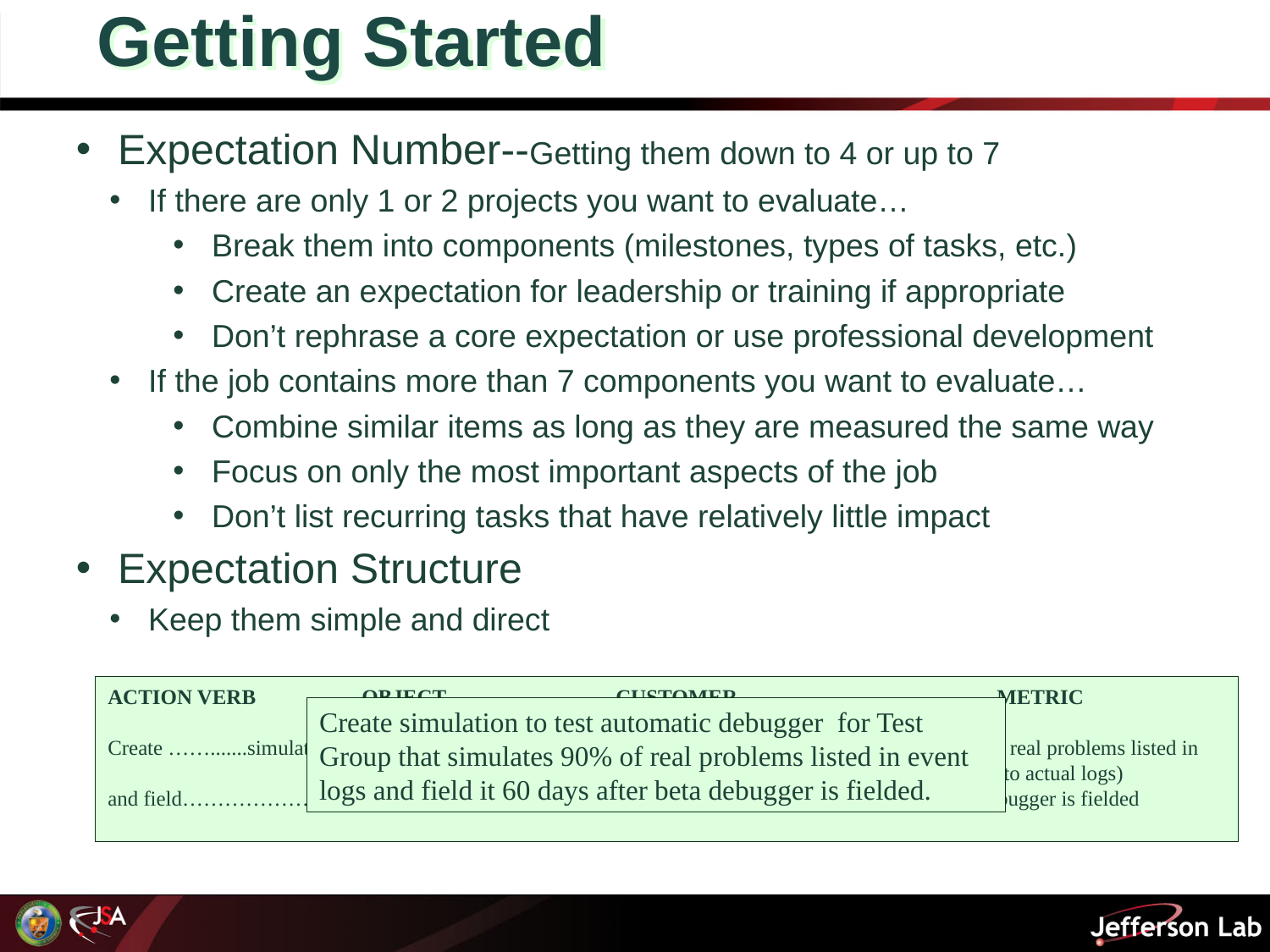

Getting Started
 Expectation Number--Getting them down to 4 or up to 7
 If there are only 1 or 2 projects you want to evaluate…
 Break them into components (milestones, types of tasks, etc.)
 Create an expectation for leadership or training if appropriate
 Don’t rephrase a core expectation or use professional development
 If the job contains more than 7 components you want to evaluate…
 Combine similar items as long as they are measured the same way
 Focus on only the most important aspects of the job
 Don’t list recurring tasks that have relatively little impact
 Expectation Structure
 Keep them simple and direct
ACTION VERB	OBJECT		CUSTOMER			METRIC

Create …….......simulation to test automatic debugger…….for Test Group………....that simulates 90% of real problems listed in 					                event logs (compare to actual logs)
and field………………………it…………………………………………………….. 60 days after beta debugger is fielded

Create simulation to test automatic debugger  for Test Group that simulates 90% of real problems listed in event logs and field it 60 days after beta debugger is fielded.